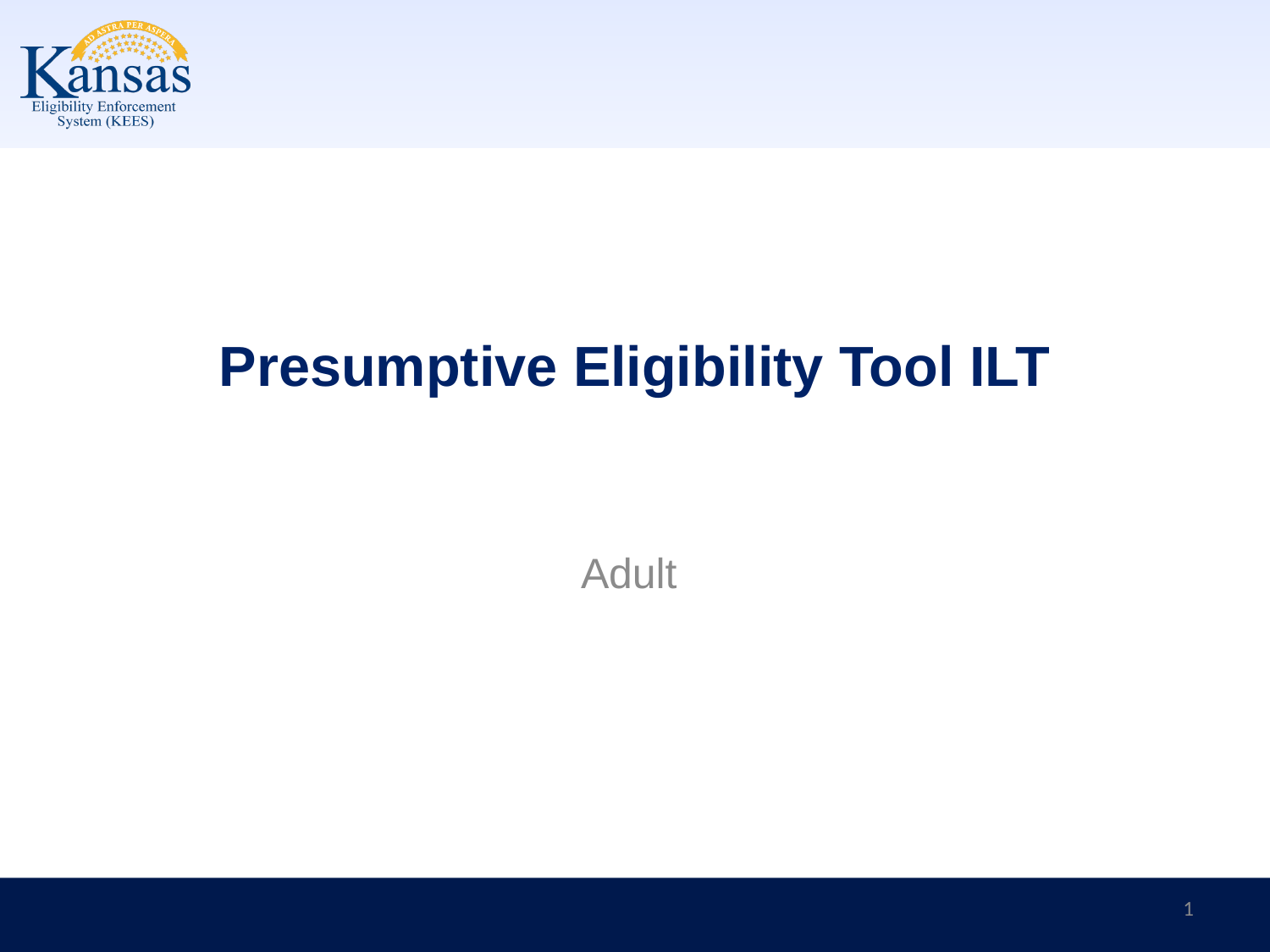

# Presumptive Eligibility Tool ILT
Adult
1